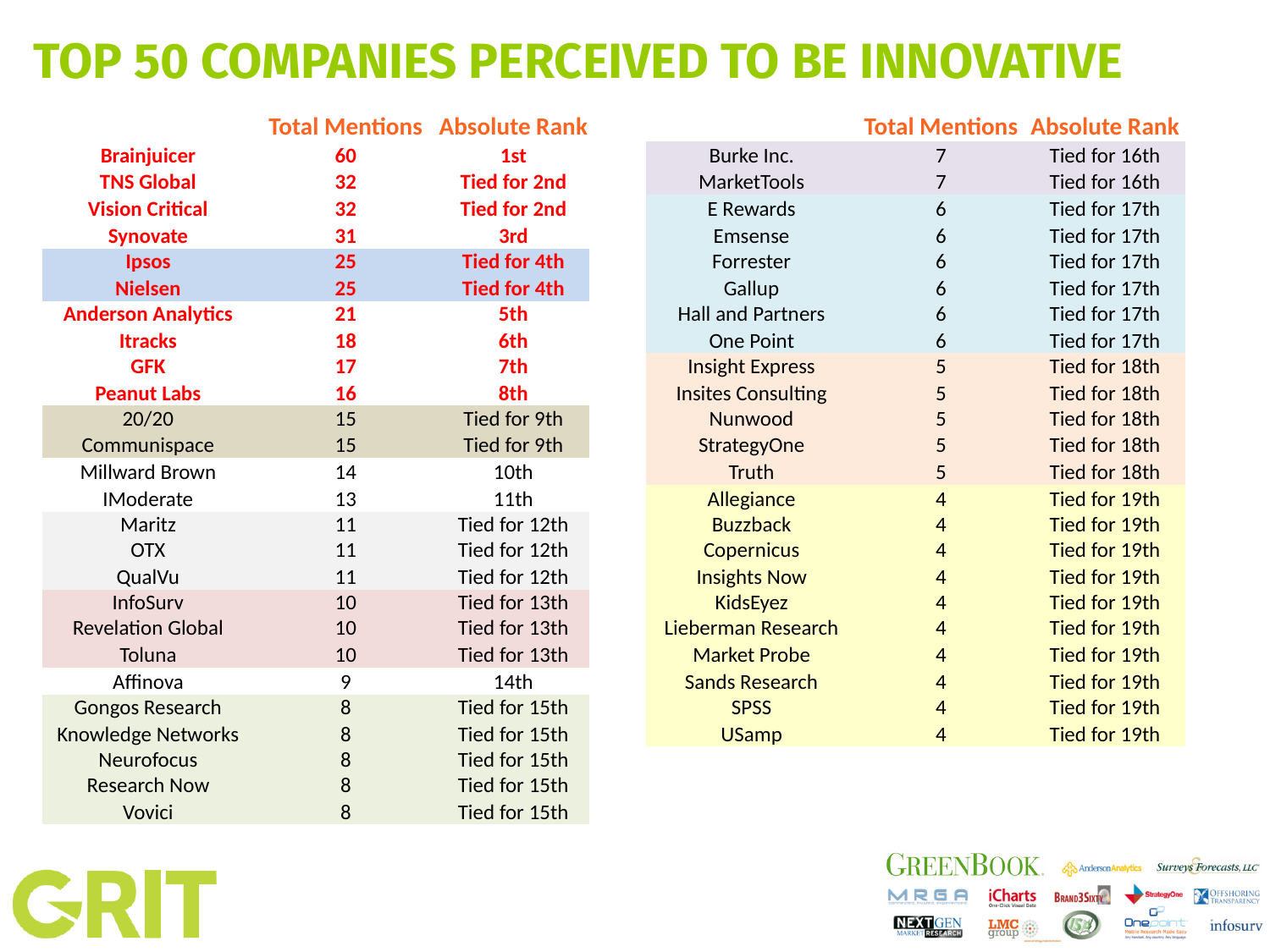

# Top 50 companies perceived to be innovative
|  | Total Mentions | Absolute Rank |  |  | Total Mentions | Absolute Rank |
| --- | --- | --- | --- | --- | --- | --- |
| Brainjuicer | 60 | 1st |  | Burke Inc. | 7 | Tied for 16th |
| TNS Global | 32 | Tied for 2nd |  | MarketTools | 7 | Tied for 16th |
| Vision Critical | 32 | Tied for 2nd |  | E Rewards | 6 | Tied for 17th |
| Synovate | 31 | 3rd |  | Emsense | 6 | Tied for 17th |
| Ipsos | 25 | Tied for 4th |  | Forrester | 6 | Tied for 17th |
| Nielsen | 25 | Tied for 4th |  | Gallup | 6 | Tied for 17th |
| Anderson Analytics | 21 | 5th |  | Hall and Partners | 6 | Tied for 17th |
| Itracks | 18 | 6th |  | One Point | 6 | Tied for 17th |
| GFK | 17 | 7th |  | Insight Express | 5 | Tied for 18th |
| Peanut Labs | 16 | 8th |  | Insites Consulting | 5 | Tied for 18th |
| 20/20 | 15 | Tied for 9th |  | Nunwood | 5 | Tied for 18th |
| Communispace | 15 | Tied for 9th |  | StrategyOne | 5 | Tied for 18th |
| Millward Brown | 14 | 10th |  | Truth | 5 | Tied for 18th |
| IModerate | 13 | 11th |  | Allegiance | 4 | Tied for 19th |
| Maritz | 11 | Tied for 12th |  | Buzzback | 4 | Tied for 19th |
| OTX | 11 | Tied for 12th |  | Copernicus | 4 | Tied for 19th |
| QualVu | 11 | Tied for 12th |  | Insights Now | 4 | Tied for 19th |
| InfoSurv | 10 | Tied for 13th |  | KidsEyez | 4 | Tied for 19th |
| Revelation Global | 10 | Tied for 13th |  | Lieberman Research | 4 | Tied for 19th |
| Toluna | 10 | Tied for 13th |  | Market Probe | 4 | Tied for 19th |
| Affinova | 9 | 14th |  | Sands Research | 4 | Tied for 19th |
| Gongos Research | 8 | Tied for 15th |  | SPSS | 4 | Tied for 19th |
| Knowledge Networks | 8 | Tied for 15th |  | USamp | 4 | Tied for 19th |
| Neurofocus | 8 | Tied for 15th |  |  |  |  |
| Research Now | 8 | Tied for 15th |  |  |  |  |
| Vovici | 8 | Tied for 15th |  |  |  |  |